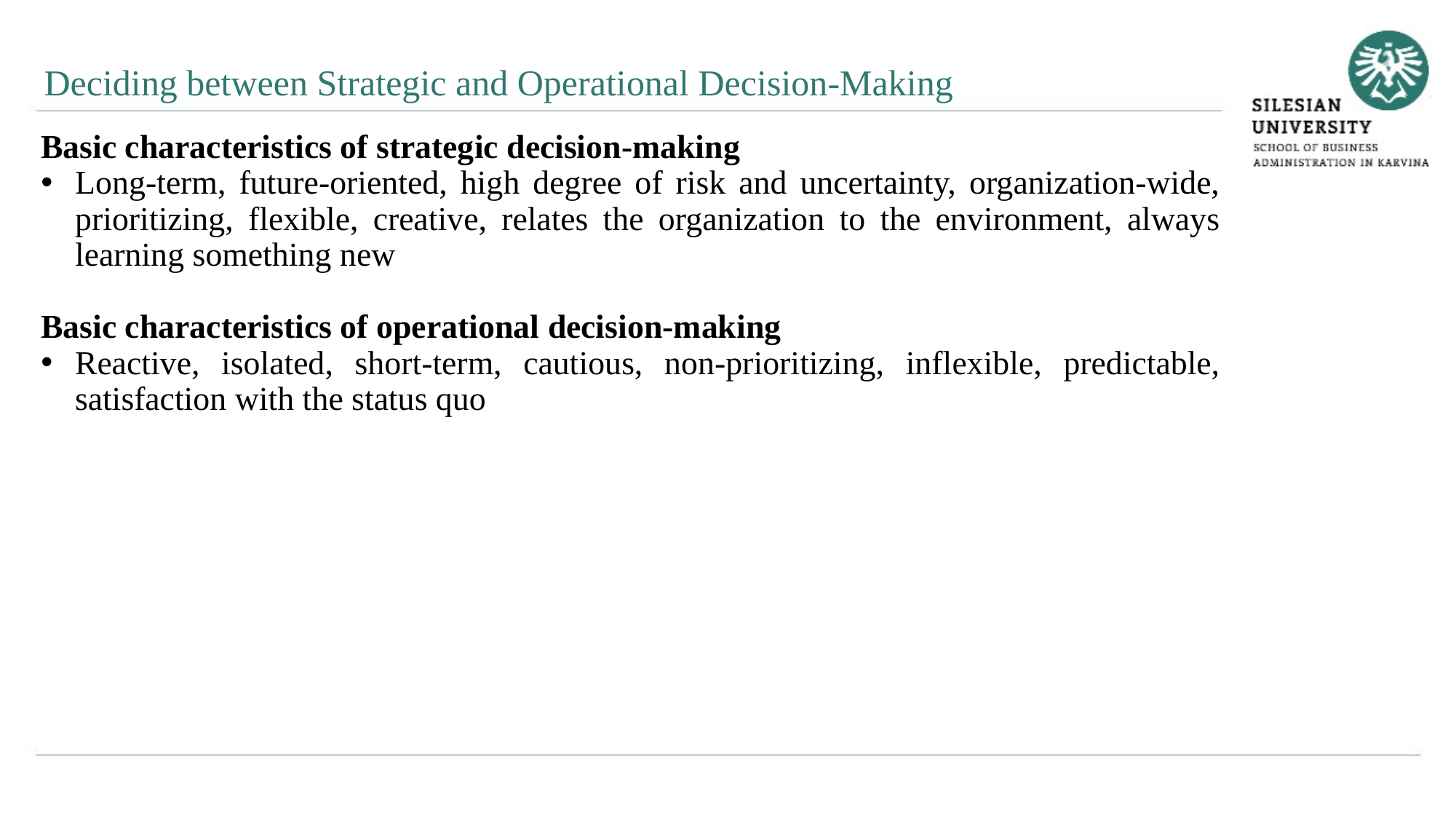

Deciding between Strategic and Operational Decision-Making
Basic characteristics of strategic decision-making
Long-term, future-oriented, high degree of risk and uncertainty, organization-wide, prioritizing, flexible, creative, relates the organization to the environment, always learning something new

Basic characteristics of operational decision-making
Reactive, isolated, short-term, cautious, non-prioritizing, inflexible, predictable, satisfaction with the status quo